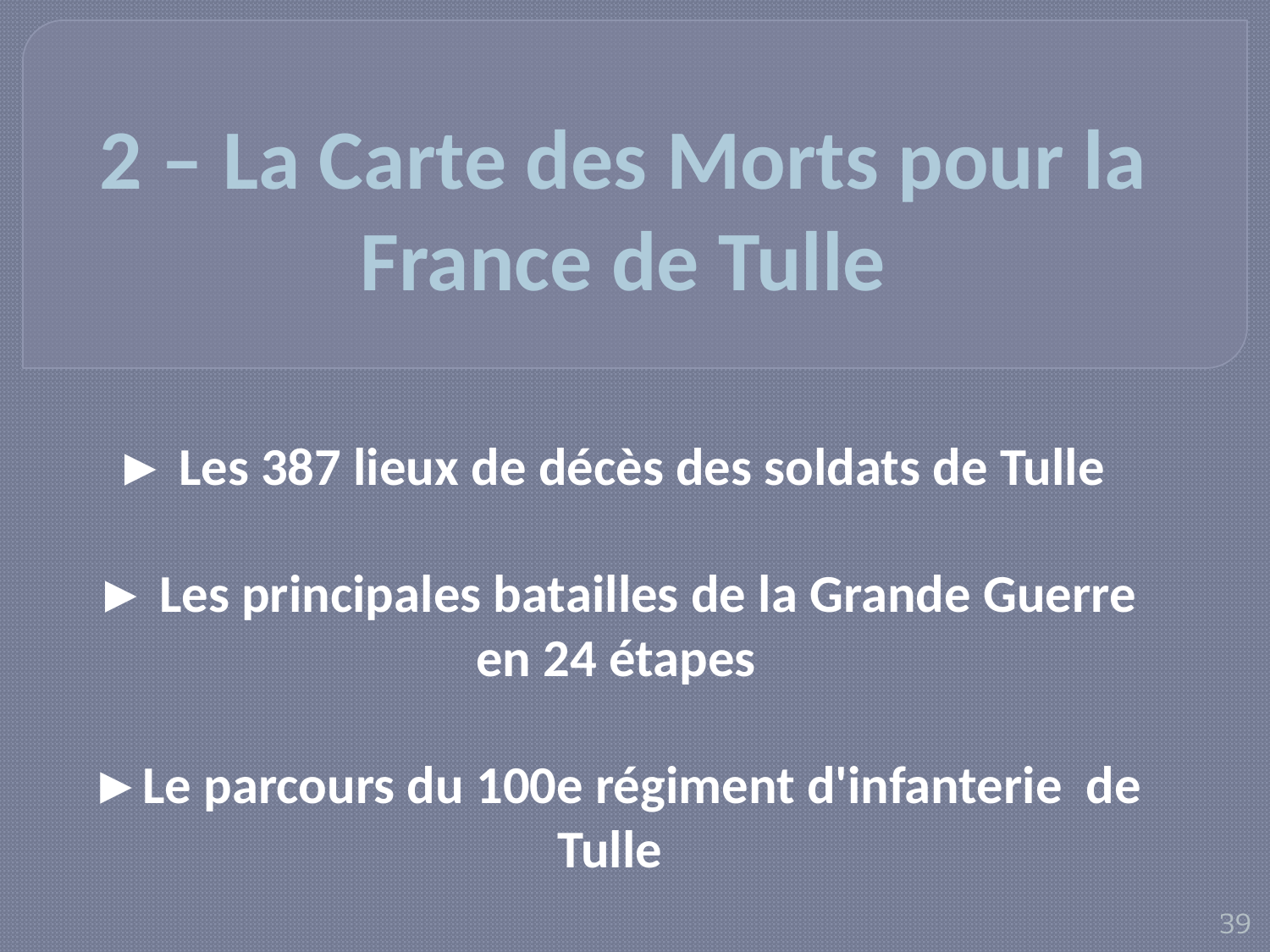

# 2 – La Carte des Morts pour la France de Tulle
► Les 387 lieux de décès des soldats de Tulle

► Les principales batailles de la Grande Guerre en 24 étapes

►Le parcours du 100e régiment d'infanterie  de Tulle

39